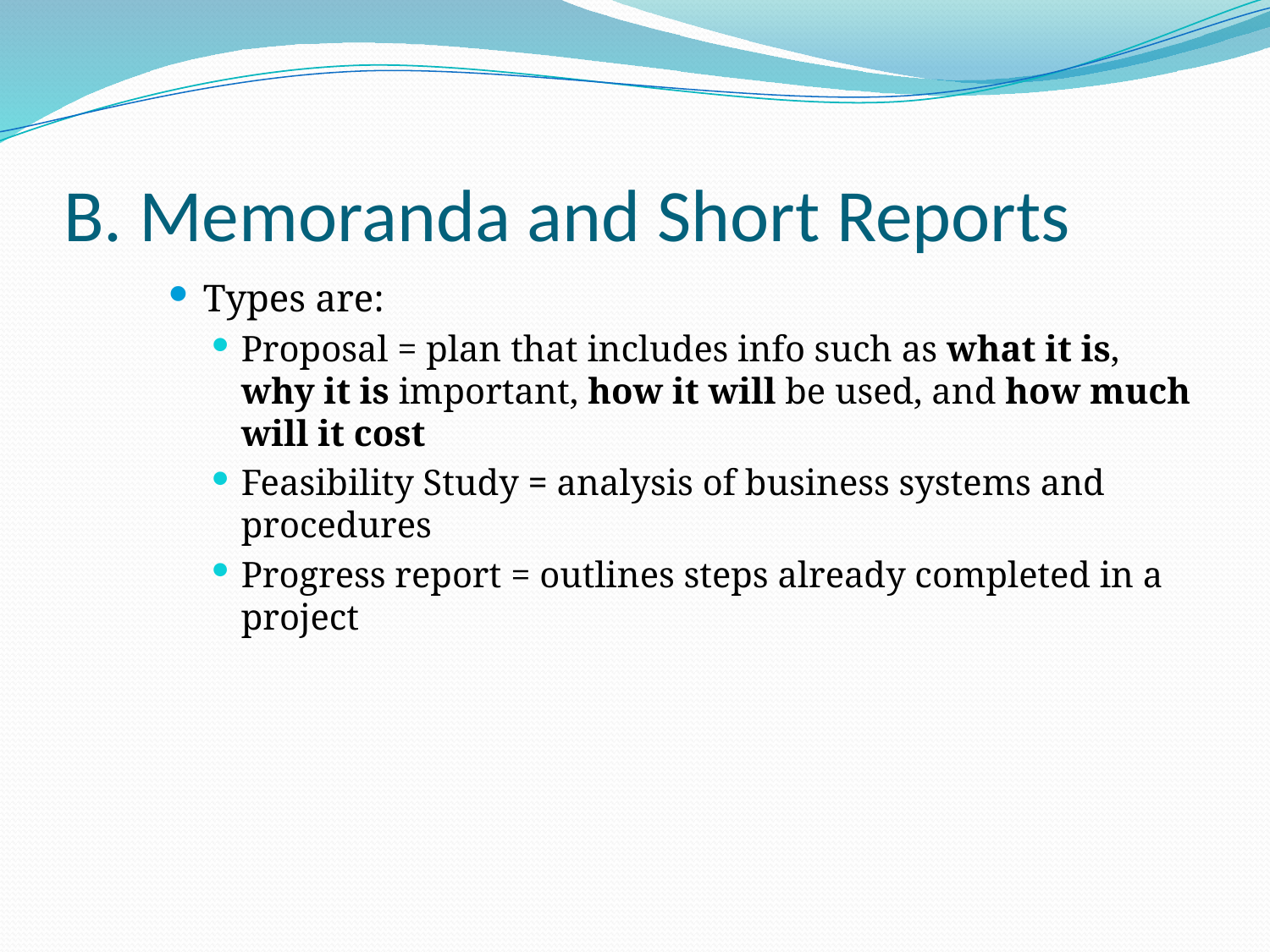

# B. Memoranda and Short Reports
Types are:
Proposal = plan that includes info such as what it is, why it is important, how it will be used, and how much will it cost
Feasibility Study = analysis of business systems and procedures
Progress report = outlines steps already completed in a project